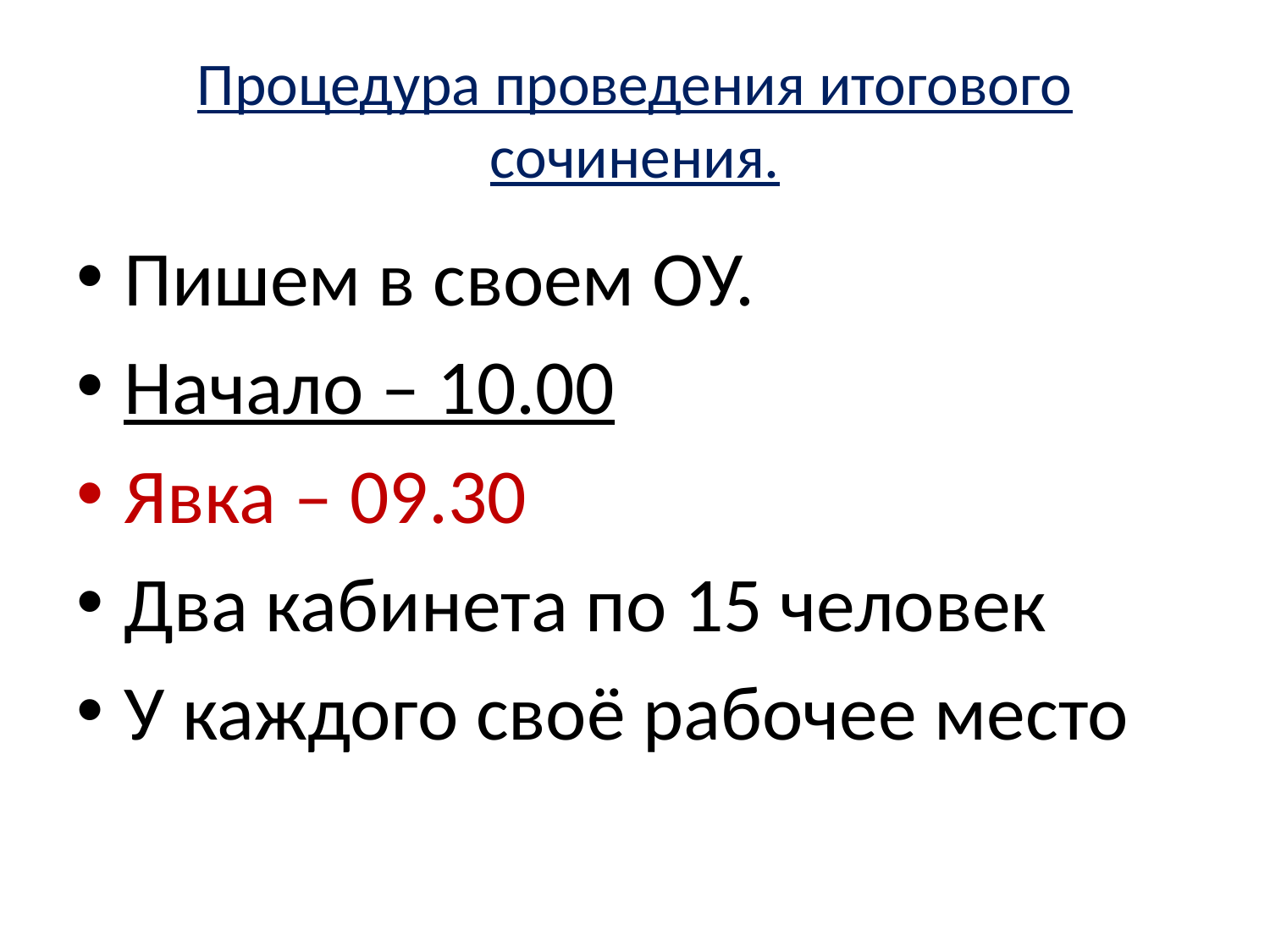

# Процедура проведения итогового сочинения.
Пишем в своем ОУ.
Начало – 10.00
Явка – 09.30
Два кабинета по 15 человек
У каждого своё рабочее место